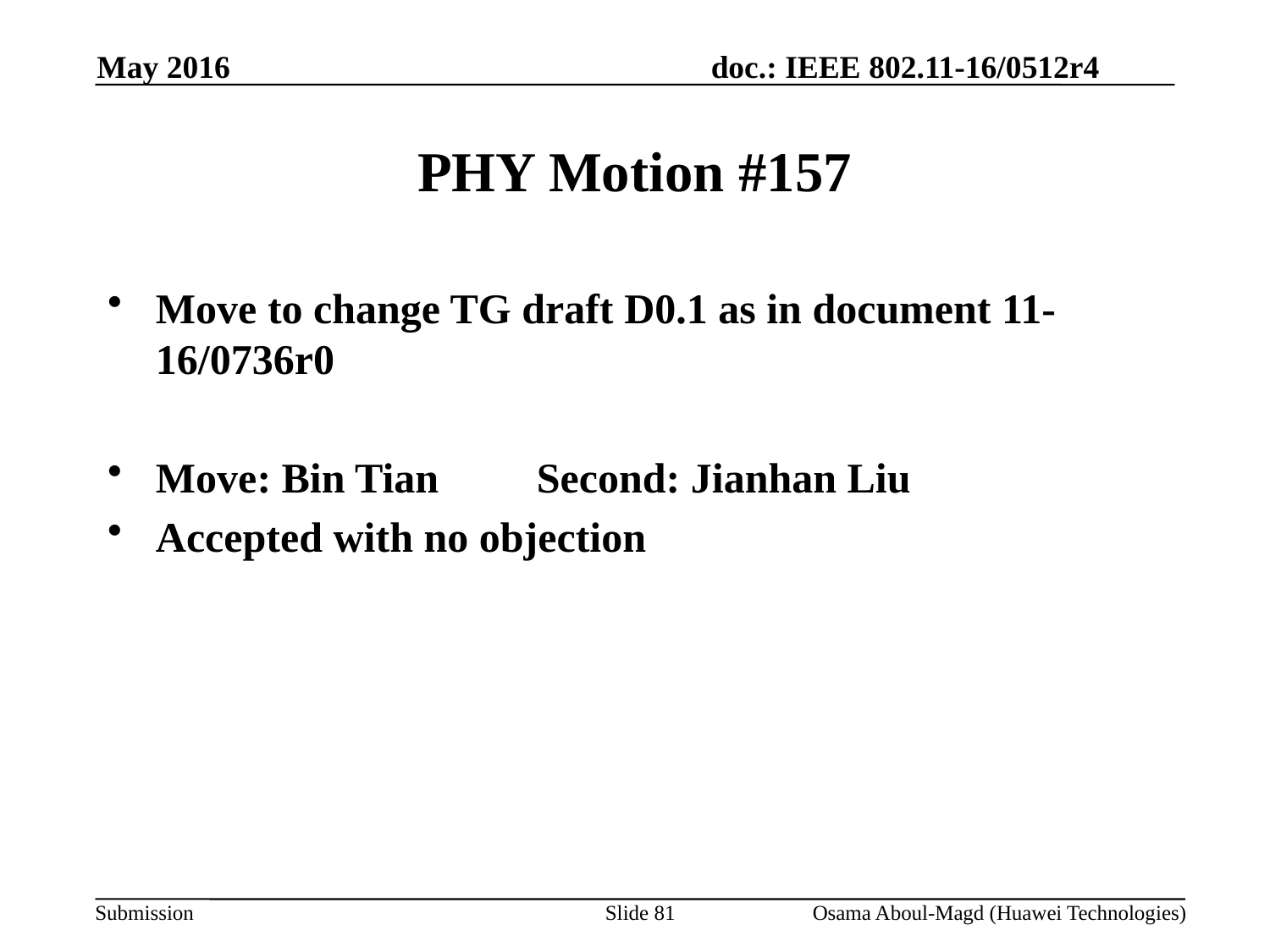

May 2016
# PHY Motion #157
Move to change TG draft D0.1 as in document 11-16/0736r0

Move: Bin Tian	Second: Jianhan Liu
Accepted with no objection
Slide 81
Osama Aboul-Magd (Huawei Technologies)